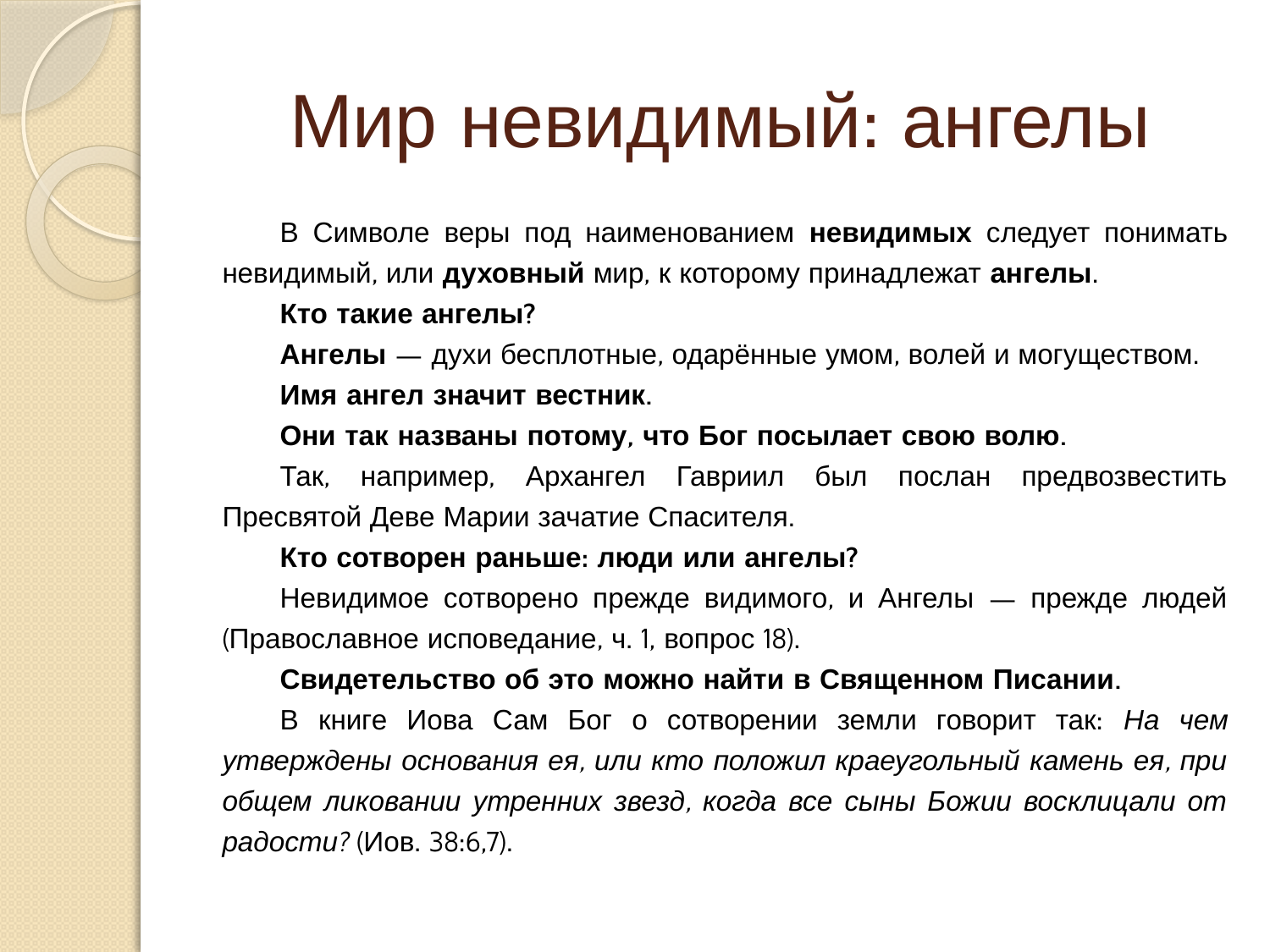

# Мир невидимый: ангелы
В Символе веры под наименованием невидимых следует понимать невидимый, или духовный мир, к которому принадлежат ангелы.
Кто такие ангелы?
Ангелы — духи бесплотные, одарённые умом, волей и могуществом.
Имя ангел значит вестник.
Они так названы потому, что Бог посылает свою волю.
Так, например, Архангел Гавриил был послан предвозвестить Пресвятой Деве Марии зачатие Спасителя.
Кто сотворен раньше: люди или ангелы?
Невидимое сотворено прежде видимого, и Ангелы — прежде людей (Православное исповедание, ч. 1, вопрос 18).
Свидетельство об это можно найти в Священном Писании.
В книге Иова Сам Бог о сотворении земли говорит так: На чем утверждены основания ея, или кто положил краеугольный камень ея, при общем ликовании утренних звезд, когда все сыны Божии восклицали от радости? (Иов. 38:6,7).